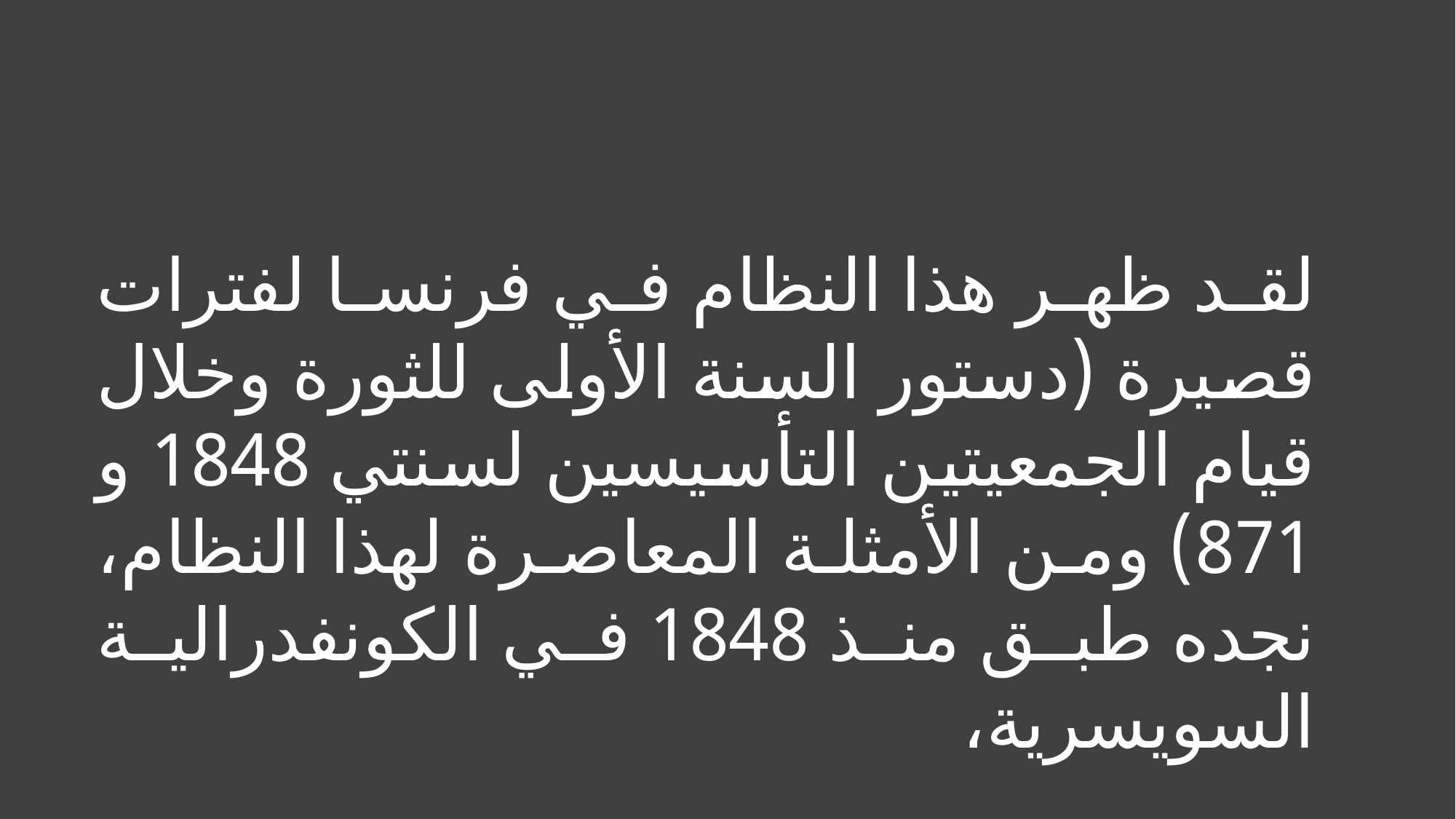

لقد ظهر هذا النظام في فرنسا لفترات قصيرة (دستور السنة الأولى للثورة وخلال قيام الجمعيتين التأسيسين لسنتي 1848 و 871) ومن الأمثلة المعاصرة لهذا النظام، نجده طبق منذ 1848 في الكونفدرالية السويسرية،